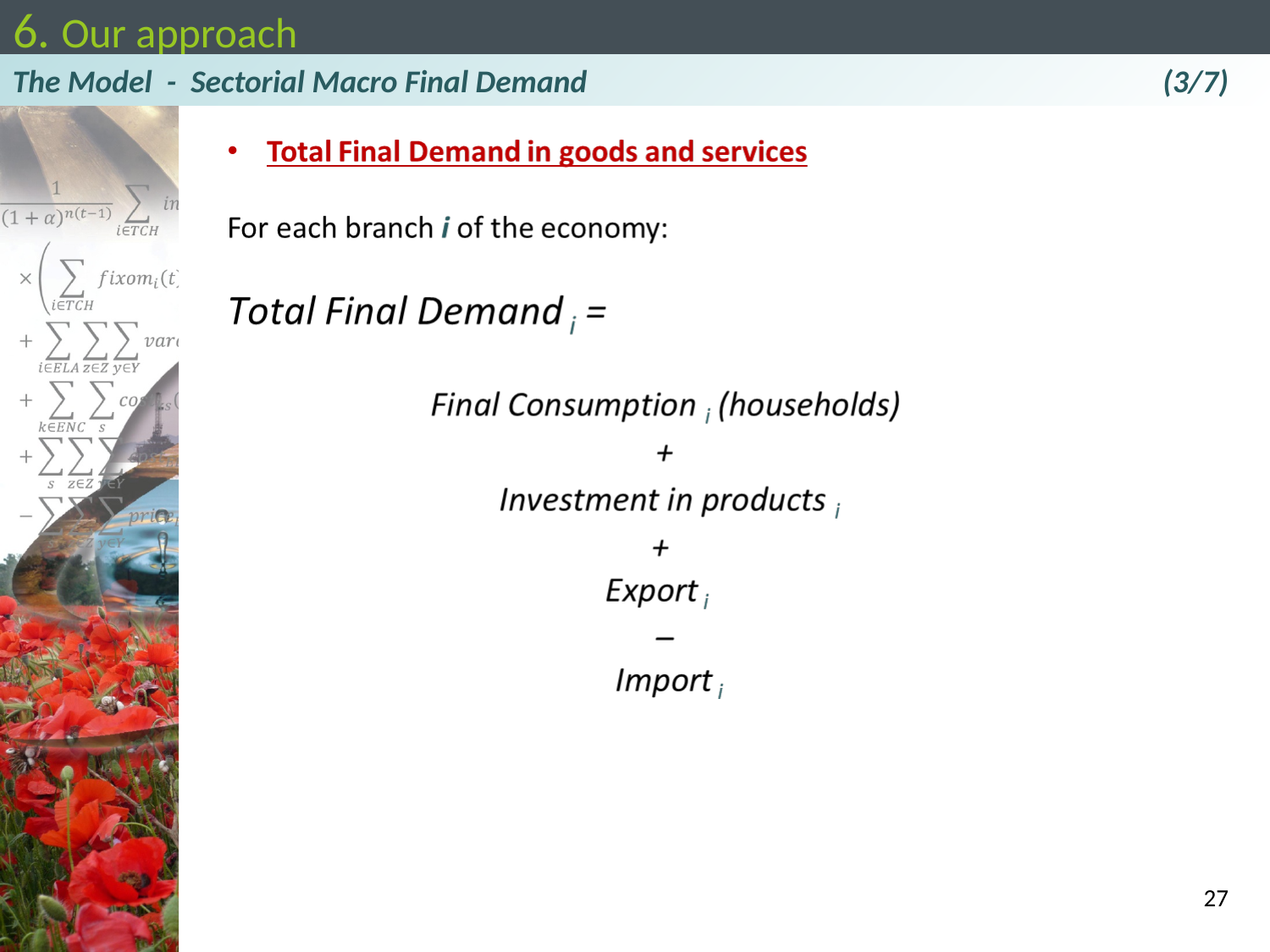

# 6. Our approach

The Model  -  Sectorial Macro Final Demand					 (3/7)

27